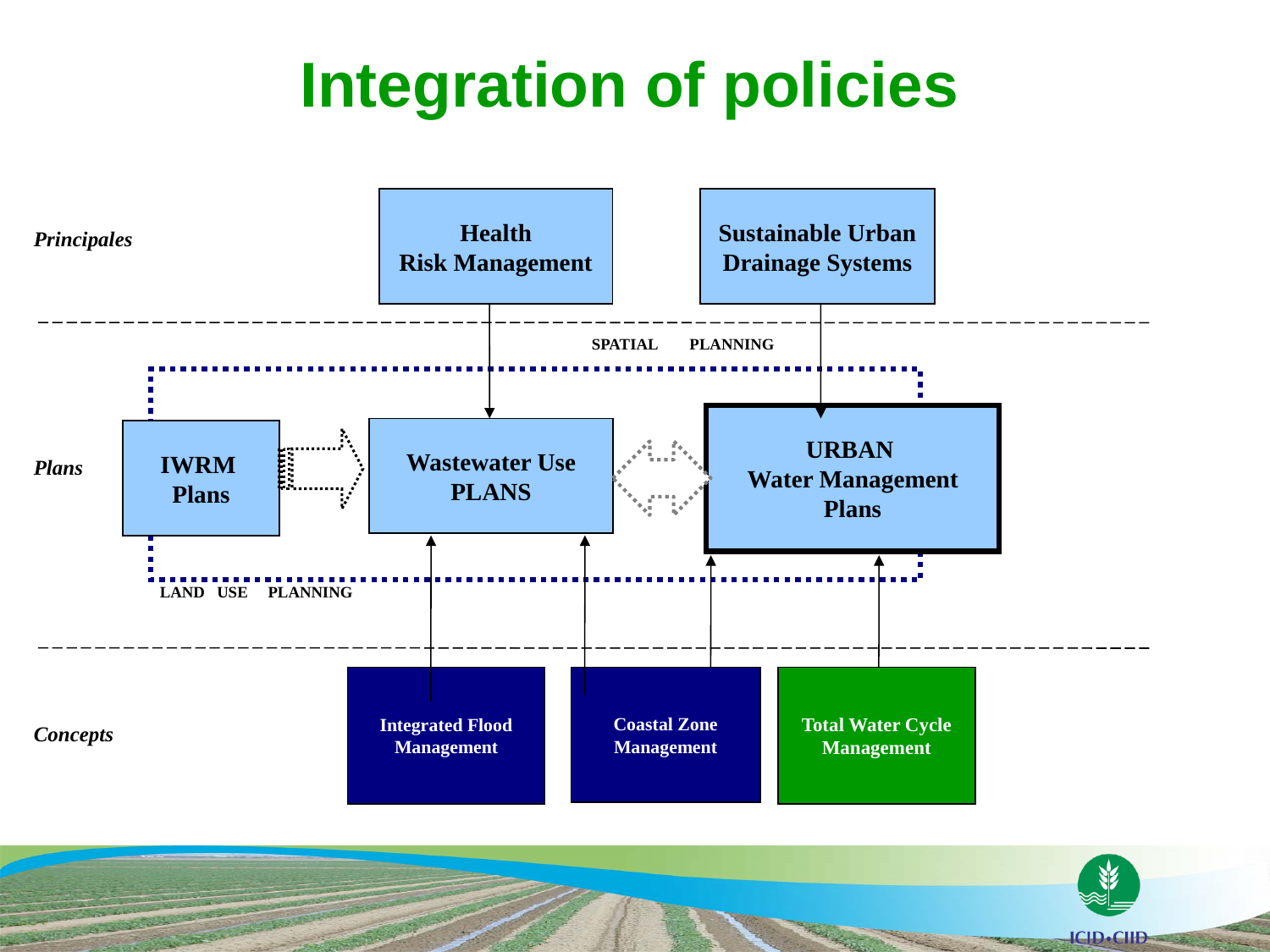

# Integration of policies

Health
Risk Management
Sustainable Urban Drainage Systems
Principales

 SPATIAL        PLANNING

URBAN
Water Management
Plans
Wastewater Use
PLANS
IWRM
Plans

Plans

LAND   USE     PLANNING

Integrated Flood Management
Coastal Zone Management
Total Water Cycle Management
Concepts